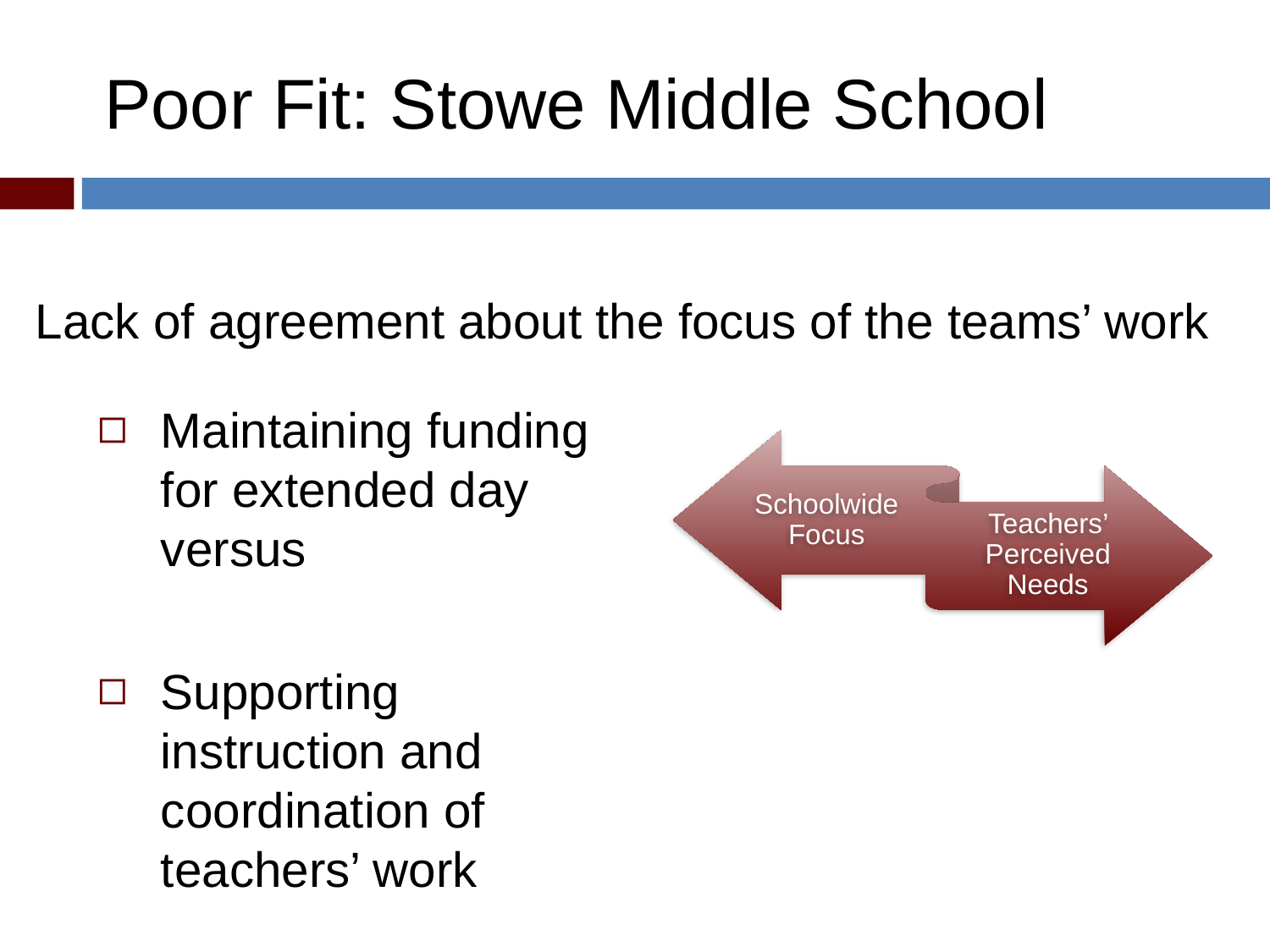

# Poor Fit: Stowe Middle School
Schoolwide Focus
Teachers’ Perceived Needs
Lack of agreement about the focus of the teams’ work

Maintaining funding for extended day versus

Supporting instruction and coordination of teachers’ work